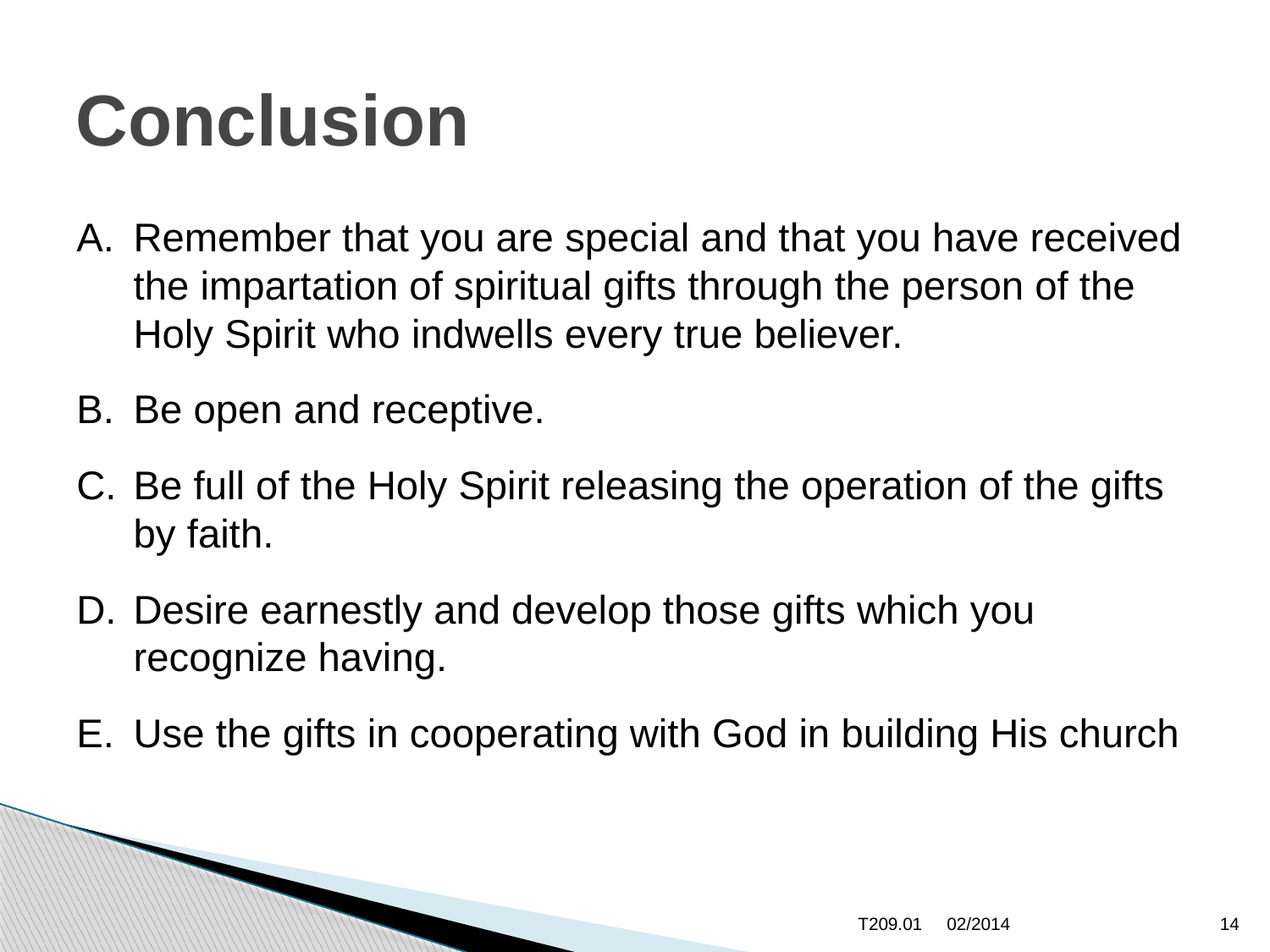

# Conclusion
A.	Remember that you are special and that you have received the impartation of spiritual gifts through the person of the Holy Spirit who indwells every true believer.
B.	Be open and receptive.
C.	Be full of the Holy Spirit releasing the operation of the gifts by faith.
D.	Desire earnestly and develop those gifts which you recognize having.
E.	Use the gifts in cooperating with God in building His church
T209.01
02/2014
14